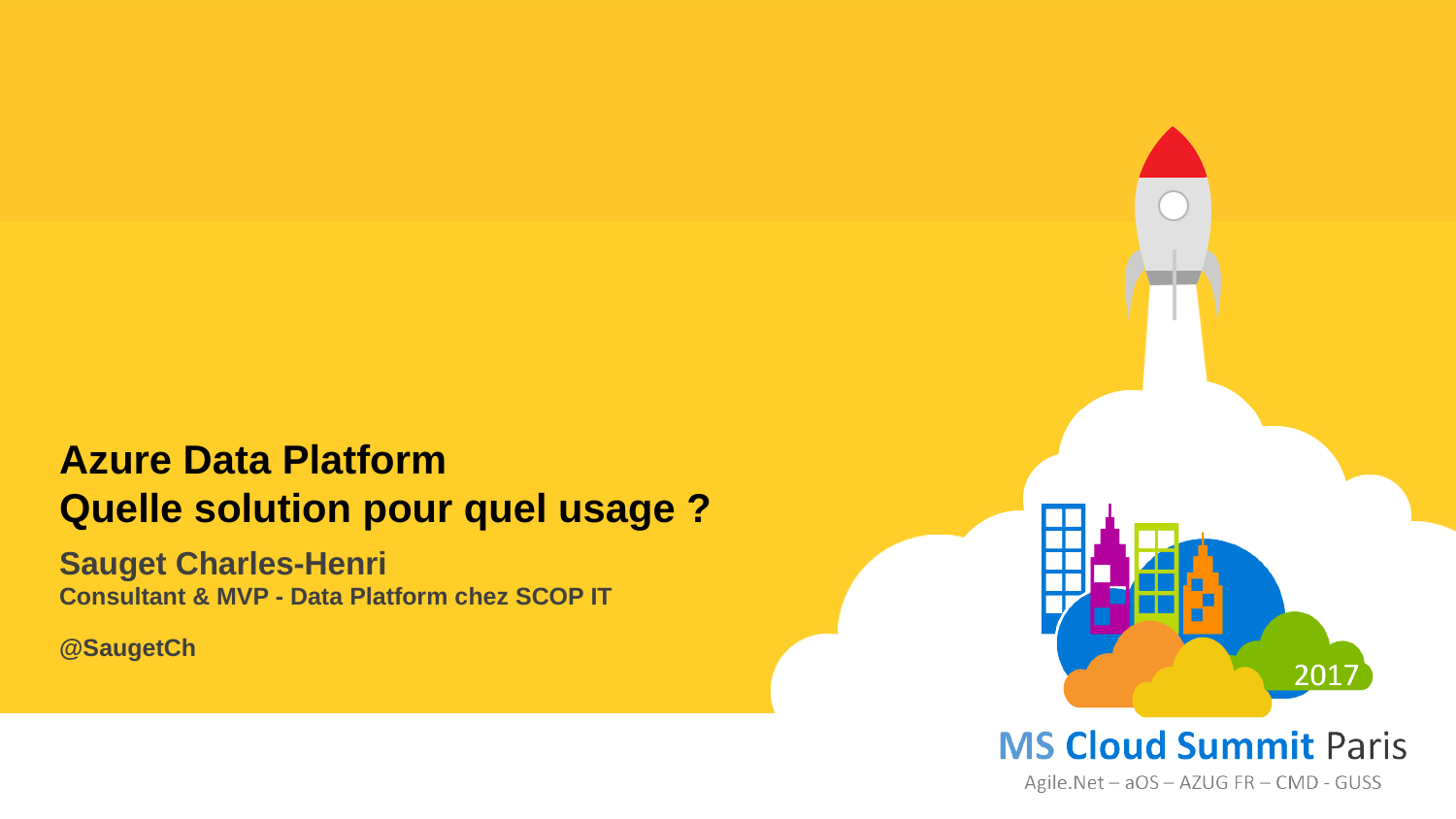

Azure Data Platform
Quelle solution pour quel usage ?
Sauget Charles-Henri
Consultant & MVP - Data Platform chez SCOP IT
@SaugetCh